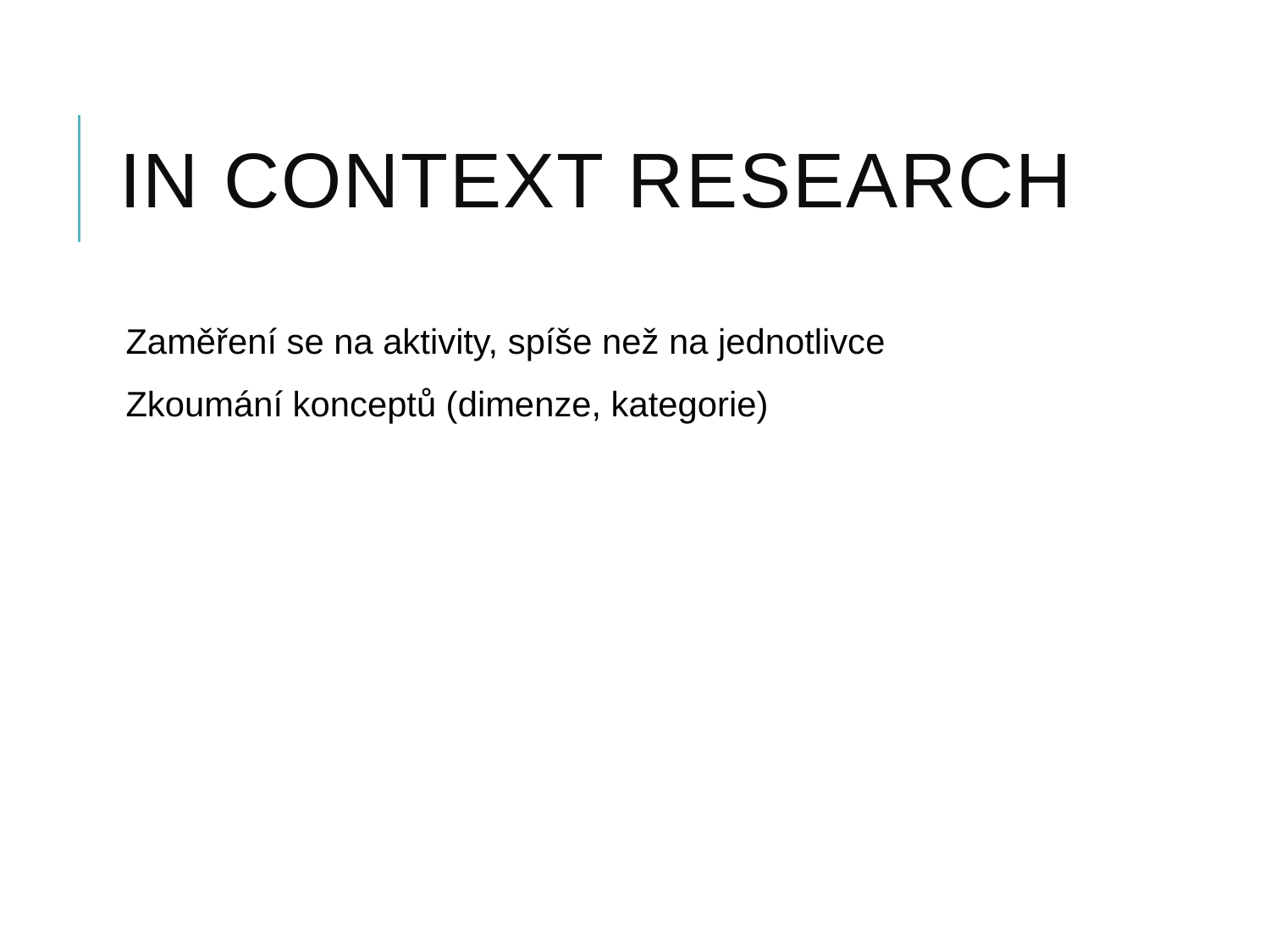

# In context research
Zaměření se na aktivity, spíše než na jednotlivce
Zkoumání konceptů (dimenze, kategorie)